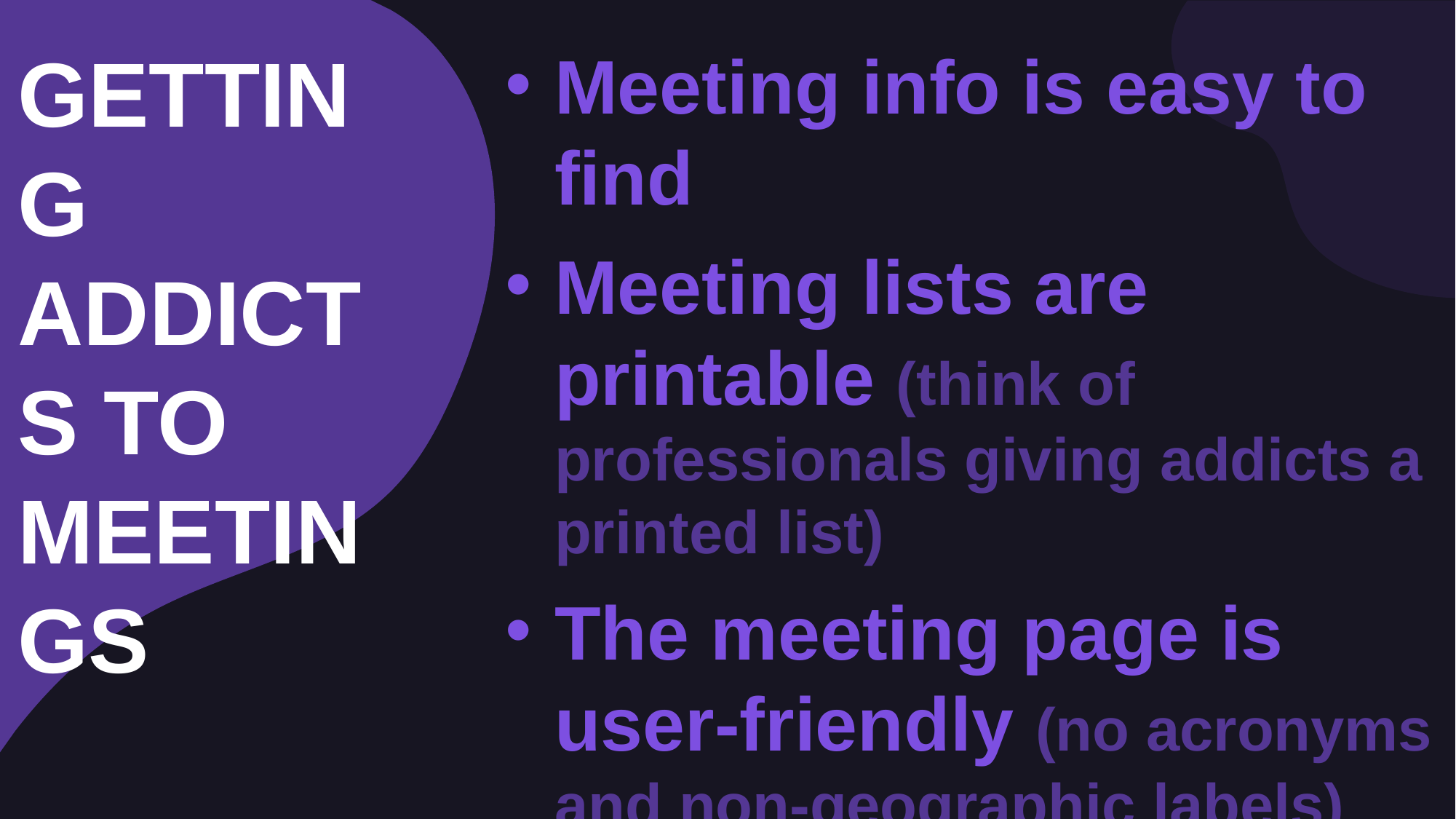

GETTING ADDICTS TO MEETINGS
Meeting info is easy to find
Meeting lists are printable (think of professionals giving addicts a printed list)
The meeting page is user-friendly (no acronyms and non-geographic labels)
For new members
For current members
For professionals (who use common city and county names to find meetings)